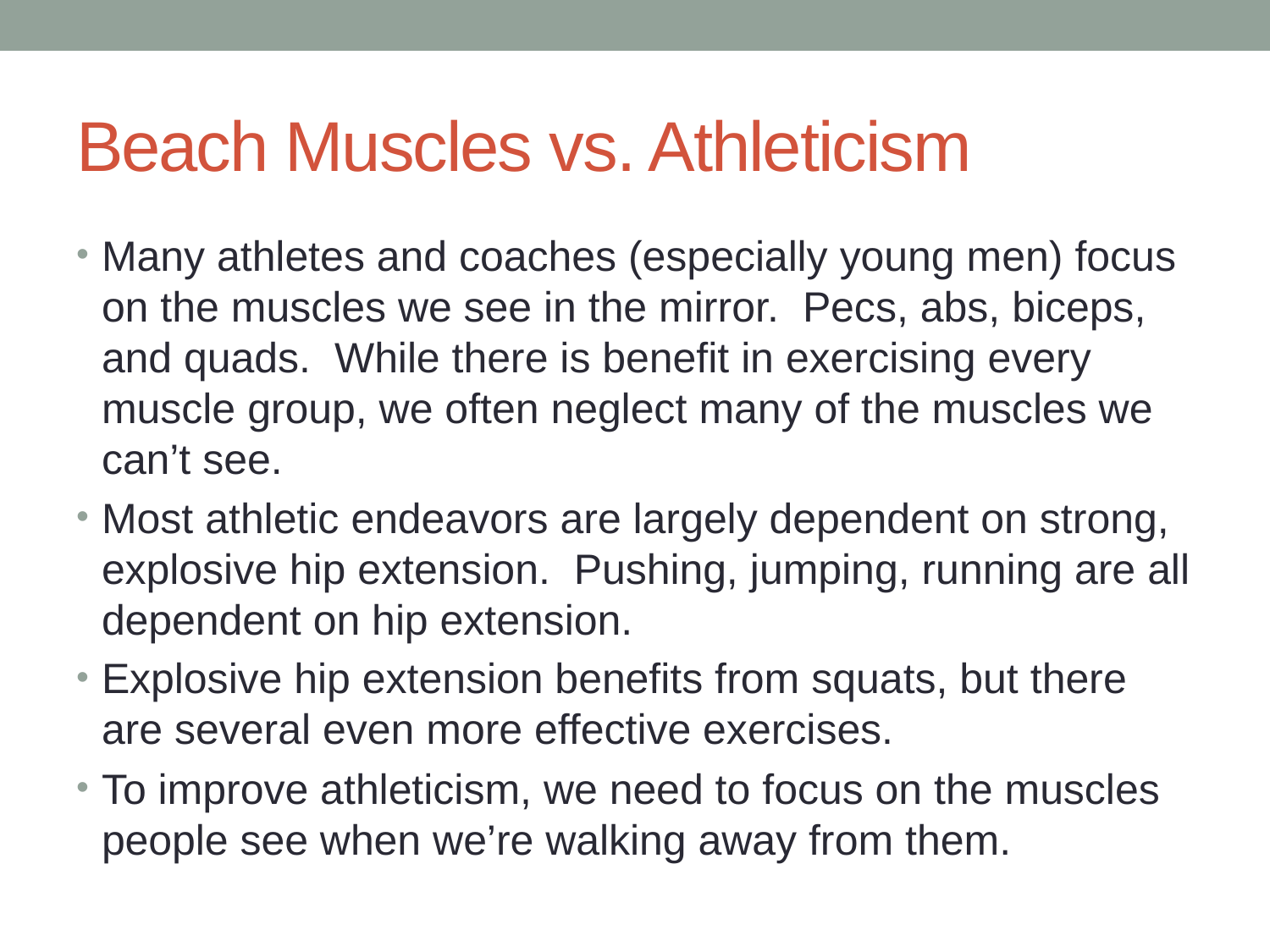

# Beach Muscles vs. Athleticism
Many athletes and coaches (especially young men) focus on the muscles we see in the mirror.  Pecs, abs, biceps, and quads.  While there is benefit in exercising every muscle group, we often neglect many of the muscles we can’t see.
Most athletic endeavors are largely dependent on strong, explosive hip extension.  Pushing, jumping, running are all dependent on hip extension.
Explosive hip extension benefits from squats, but there are several even more effective exercises.
To improve athleticism, we need to focus on the muscles people see when we’re walking away from them.